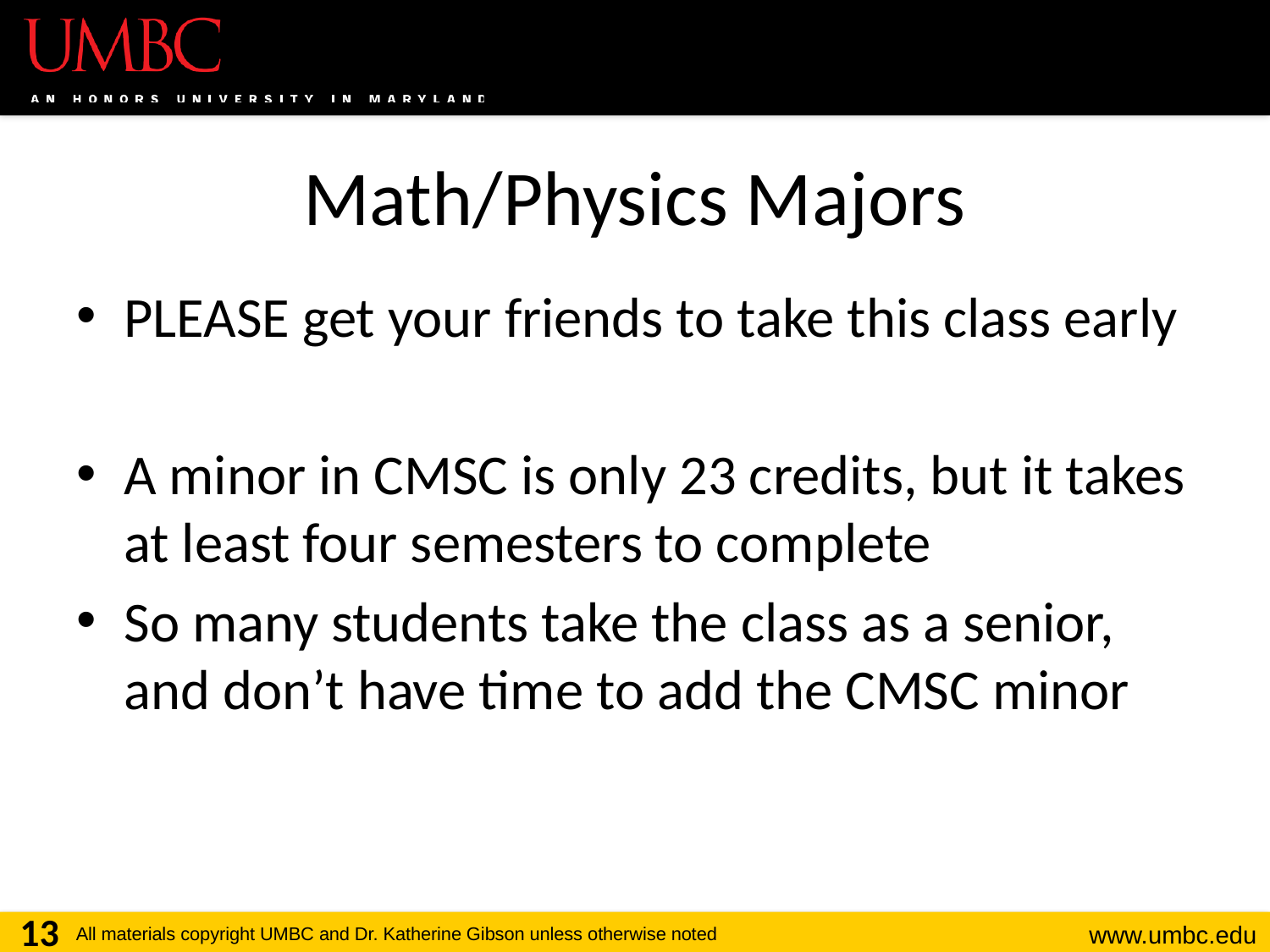

# Math/Physics Majors
PLEASE get your friends to take this class early

A minor in CMSC is only 23 credits, but it takes at least four semesters to complete
So many students take the class as a senior, and don’t have time to add the CMSC minor

13